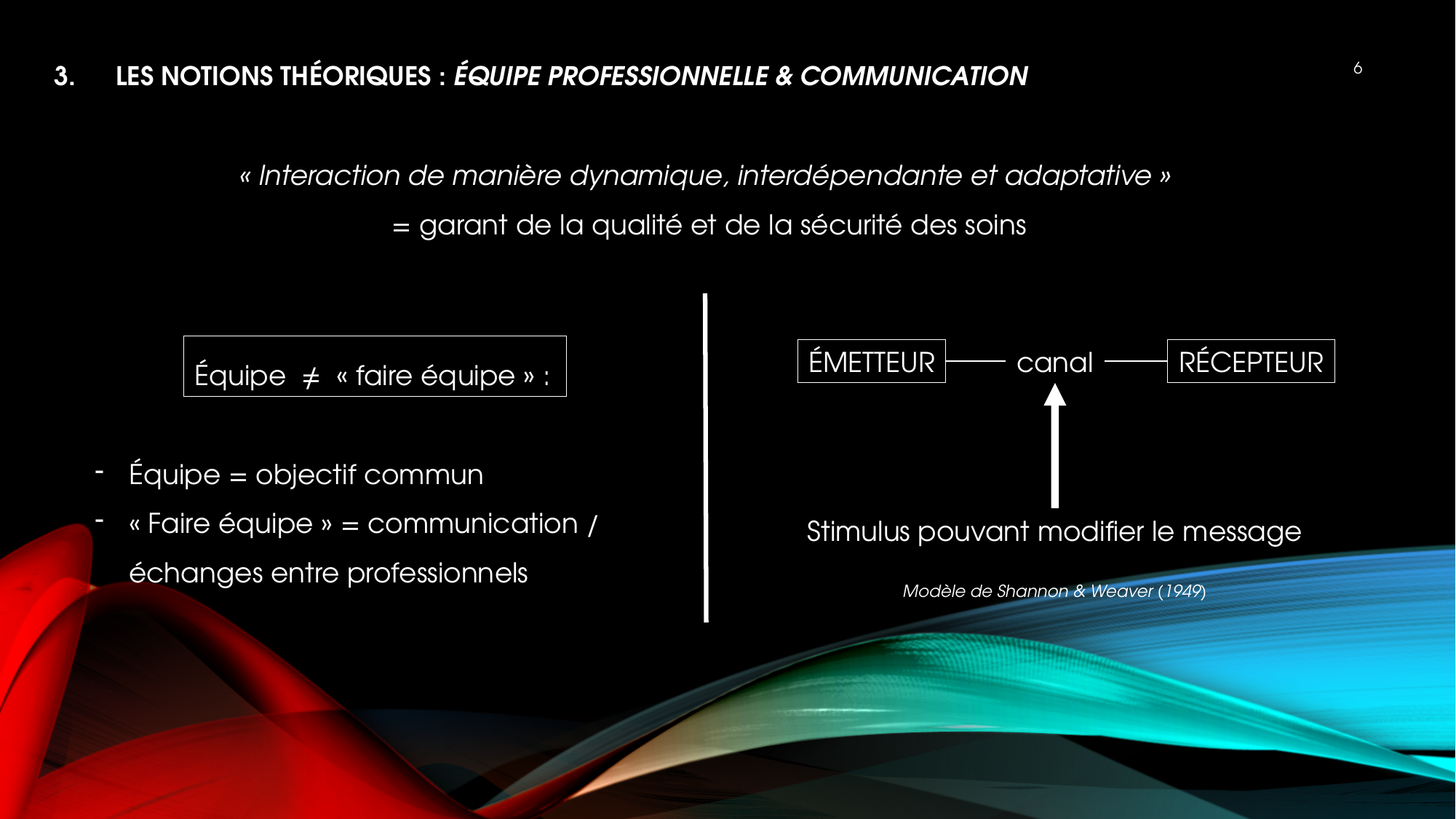

Les notions théoriques : équipe professionnelle & communication
6
« Interaction de manière dynamique, interdépendante et adaptative »
= garant de la qualité et de la sécurité des soins
Équipe  ≠  « faire équipe » :
ÉMETTEUR
canal
RÉCEPTEUR
Équipe = objectif commun
« Faire équipe » = communication / échanges entre professionnels
Stimulus pouvant modifier le message
Modèle de Shannon & Weaver (1949)